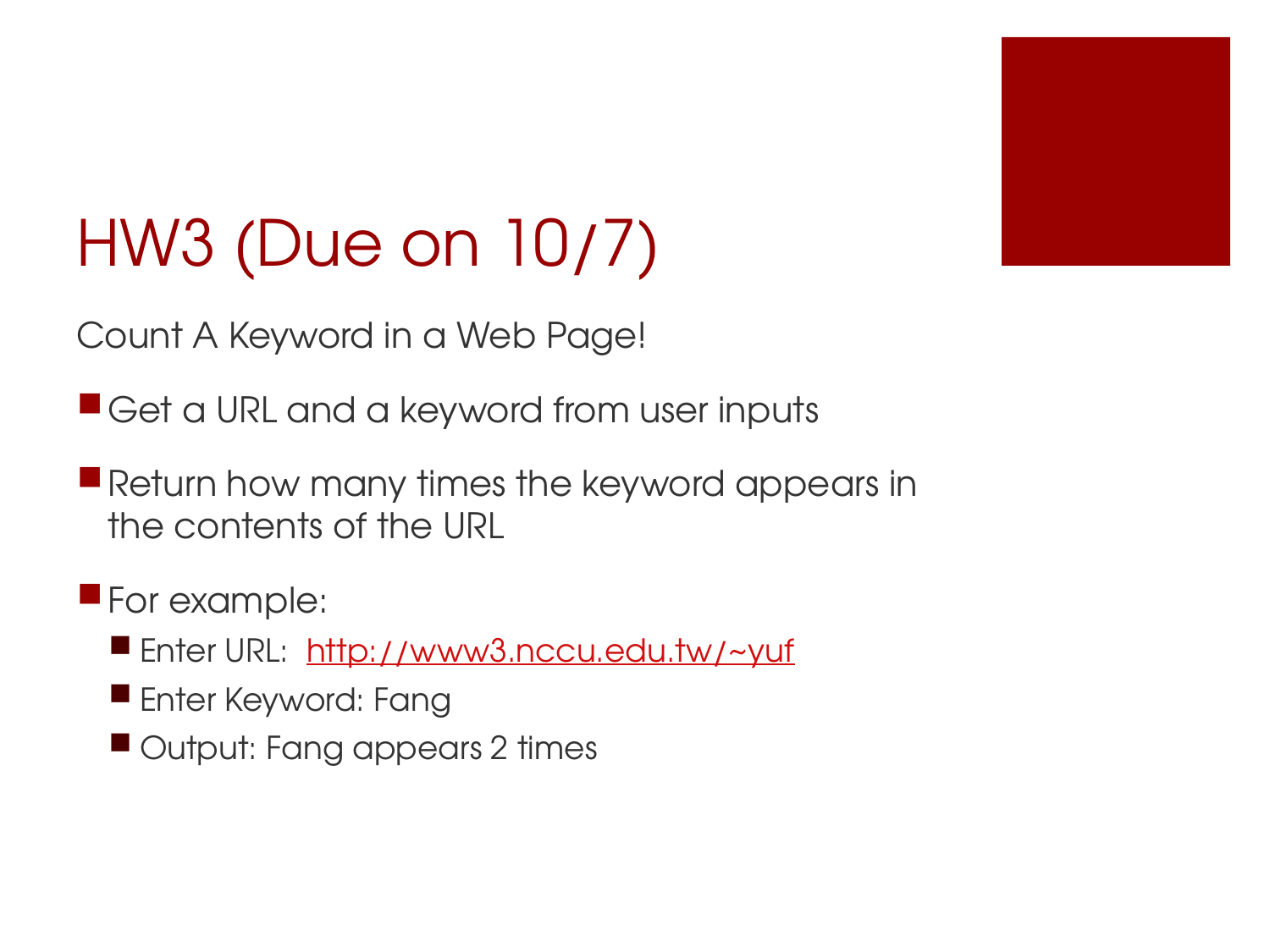

# HW3 (Due on 10/7)
Count A Keyword in a Web Page!
Get a URL and a keyword from user inputs
Return how many times the keyword appears in the contents of the URL
For example:
Enter URL:  http://www3.nccu.edu.tw/~yuf
Enter Keyword: Fang
Output: Fang appears 2 times